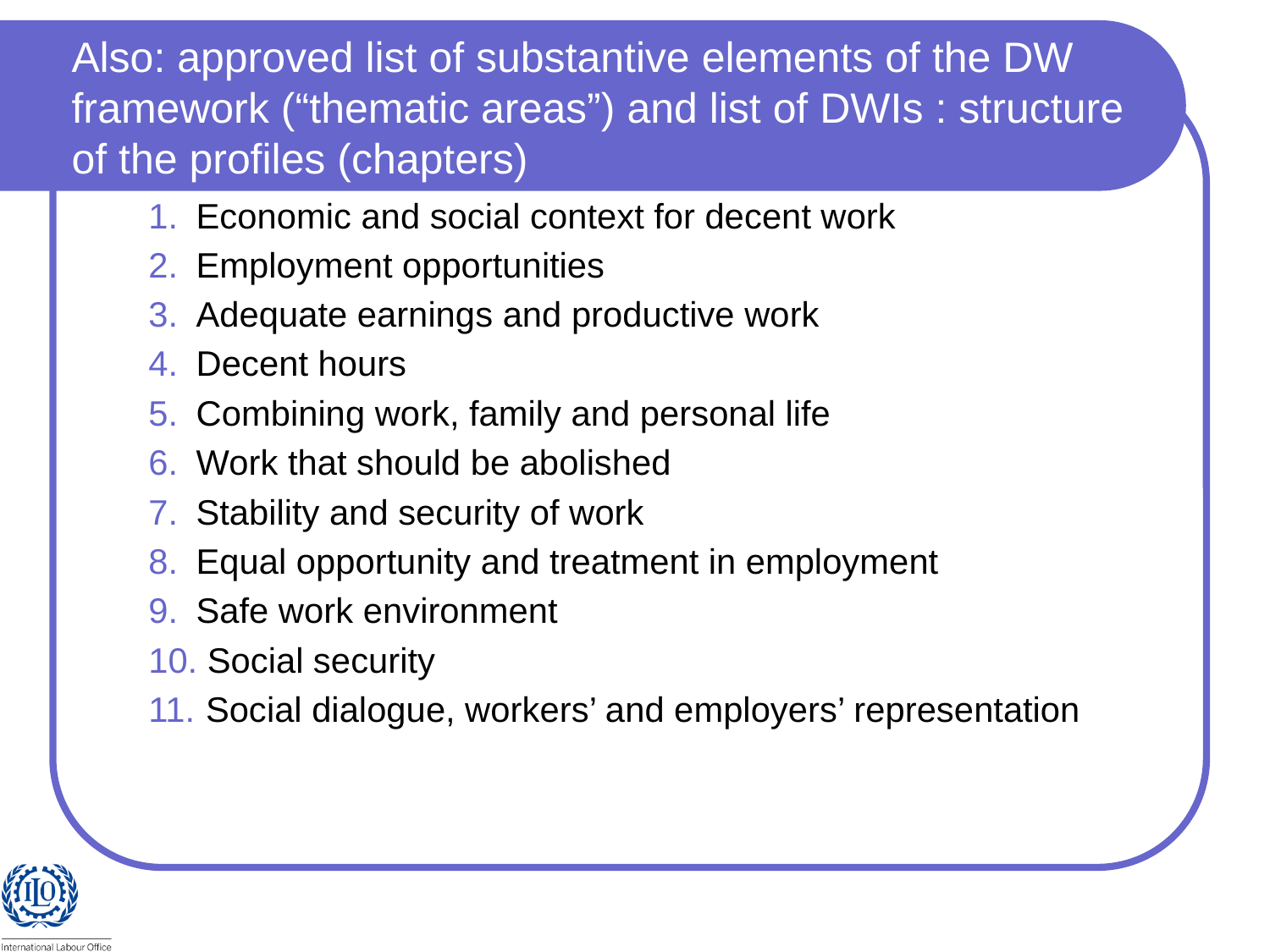

# Also: approved list of substantive elements of the DW framework (“thematic areas”) and list of DWIs : structure of the profiles (chapters)
Economic and social context for decent work
Employment opportunities
Adequate earnings and productive work
Decent hours
Combining work, family and personal life
Work that should be abolished
Stability and security of work
Equal opportunity and treatment in employment
Safe work environment
 Social security
 Social dialogue, workers’ and employers’ representation